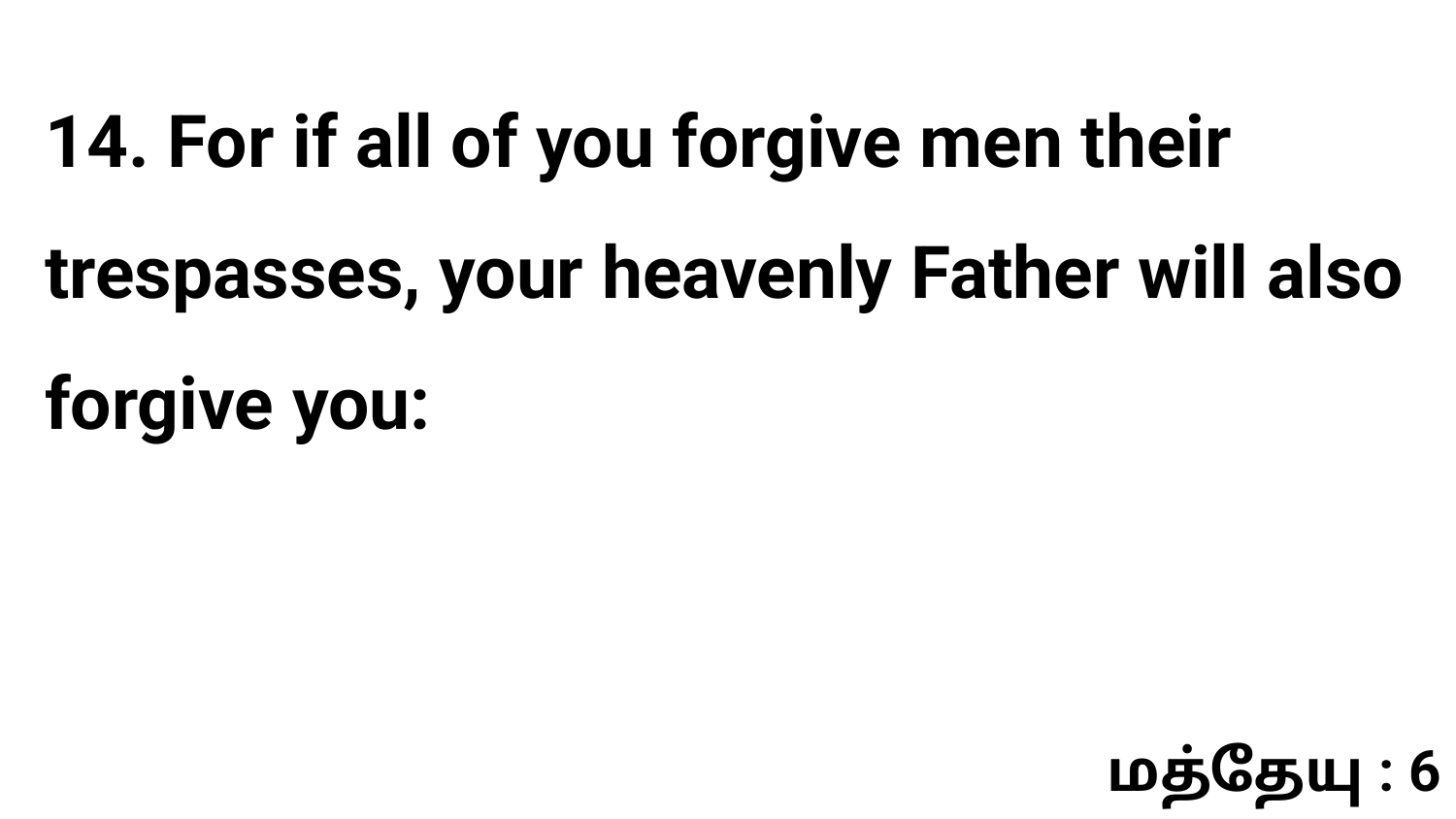

14. For if all of you forgive men their trespasses, your heavenly Father will also forgive you:
மத்தேயு : 6